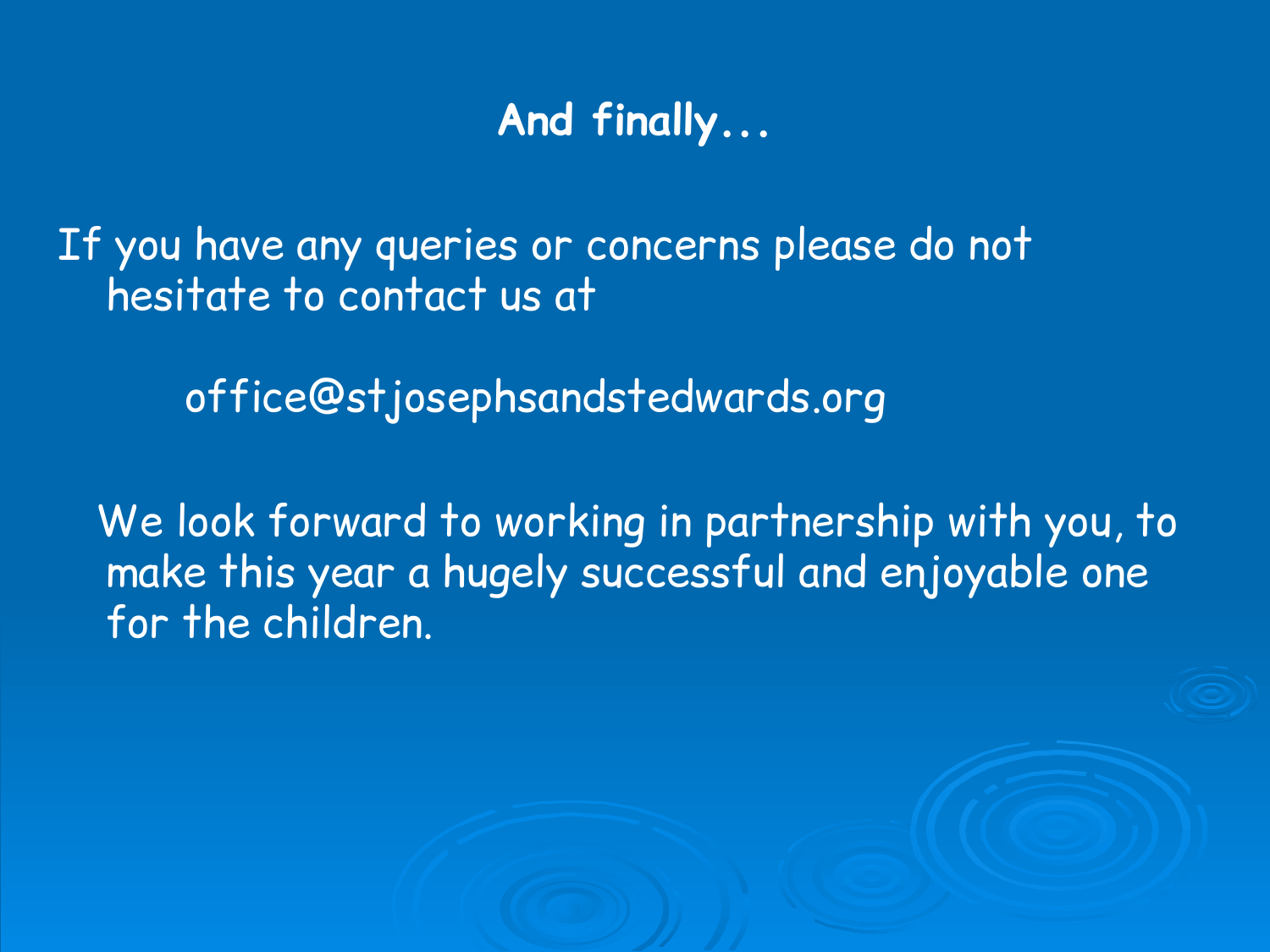

# And finally...
If you have any queries or concerns please do not hesitate to contact us at

          office@stjosephsandstedwards.org

   We look forward to working in partnership with you, to make this year a hugely successful and enjoyable one for the children.